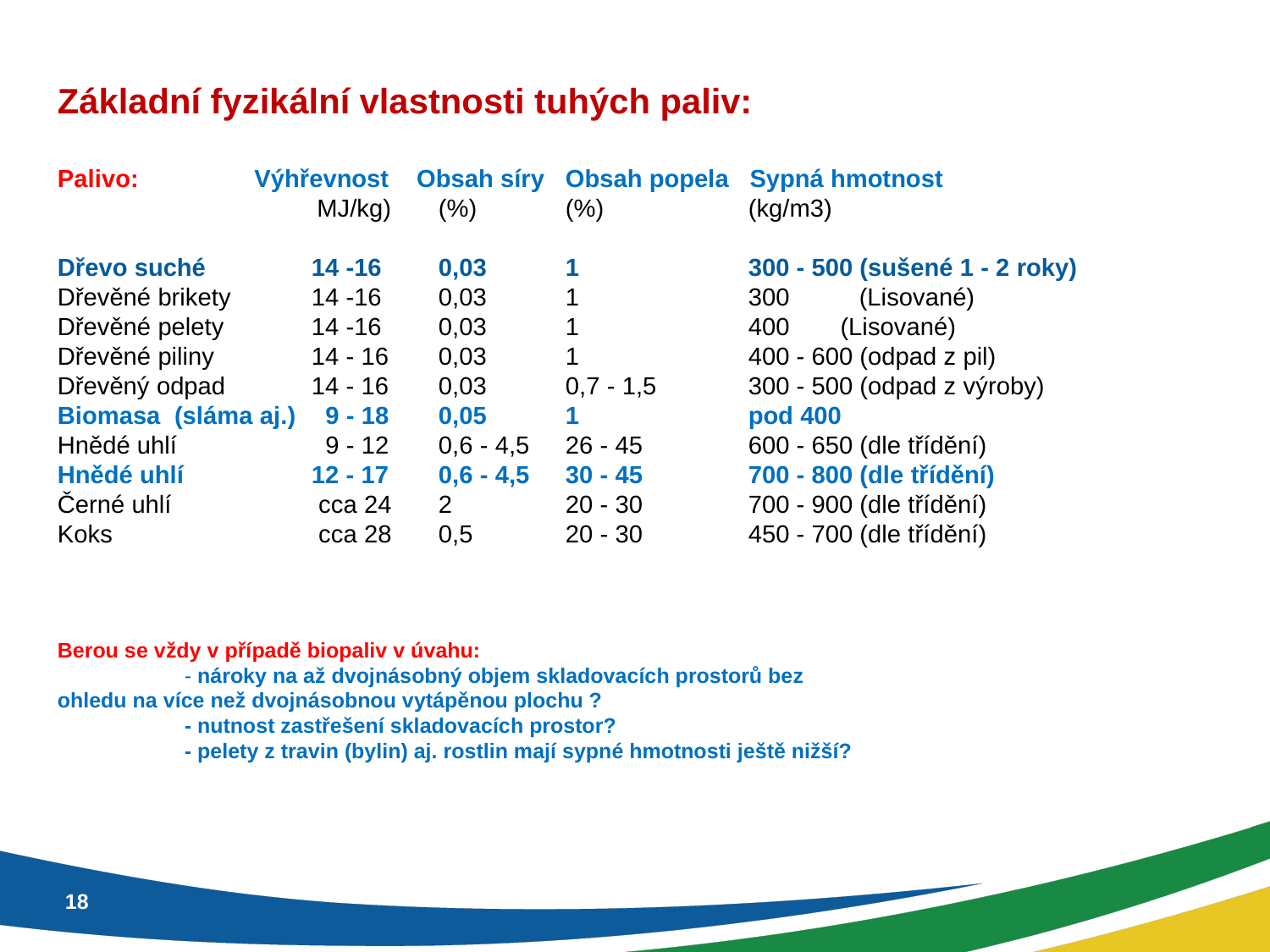

Základní fyzikální vlastnosti tuhých paliv:

Palivo: 	          Výhřevnost    Obsah síry   Obsah popela   Sypná hmotnost           			                   MJ/kg)	(%)	(%)	        (kg/m3)

Dřevo suché 	14 -16 	0,03 	1 	        300 - 500 (sušené 1 - 2 roky)
Dřevěné brikety 	14 -16 	0,03 	1 	        300          (Lisované)
Dřevěné pelety 	14 -16 	0,03 	1 	        400	   (Lisované)
Dřevěné piliny 	14 - 16 	0,03 	1 	        400 - 600 (odpad z pil)
Dřevěný odpad 	14 - 16 	0,03 	0,7 - 1,5 	        300 - 500 (odpad z výroby)
Biomasa  (sláma aj.)	  9 - 18 	0,05 	1	        pod 400
Hnědé uhlí 		  9 - 12 	0,6 - 4,5 	26 - 45 	        600 - 650 (dle třídění)
Hnědé uhlí 	12 - 17 	0,6 - 4,5 	30 - 45 	        700 - 800 (dle třídění)
Černé uhlí 		 cca 24 	2 	20 - 30 	        700 - 900 (dle třídění)
Koks 		 cca 28 	0,5 	20 - 30 	        450 - 700 (dle třídění)

Berou se vždy v případě biopaliv v úvahu:
	- nároky na až dvojnásobný objem skladovacích prostorů bez   			ohledu na více než dvojnásobnou vytápěnou plochu ?
	- nutnost zastřešení skladovacích prostor?
	- pelety z travin (bylin) aj. rostlin mají sypné hmotnosti ještě nižší?

18